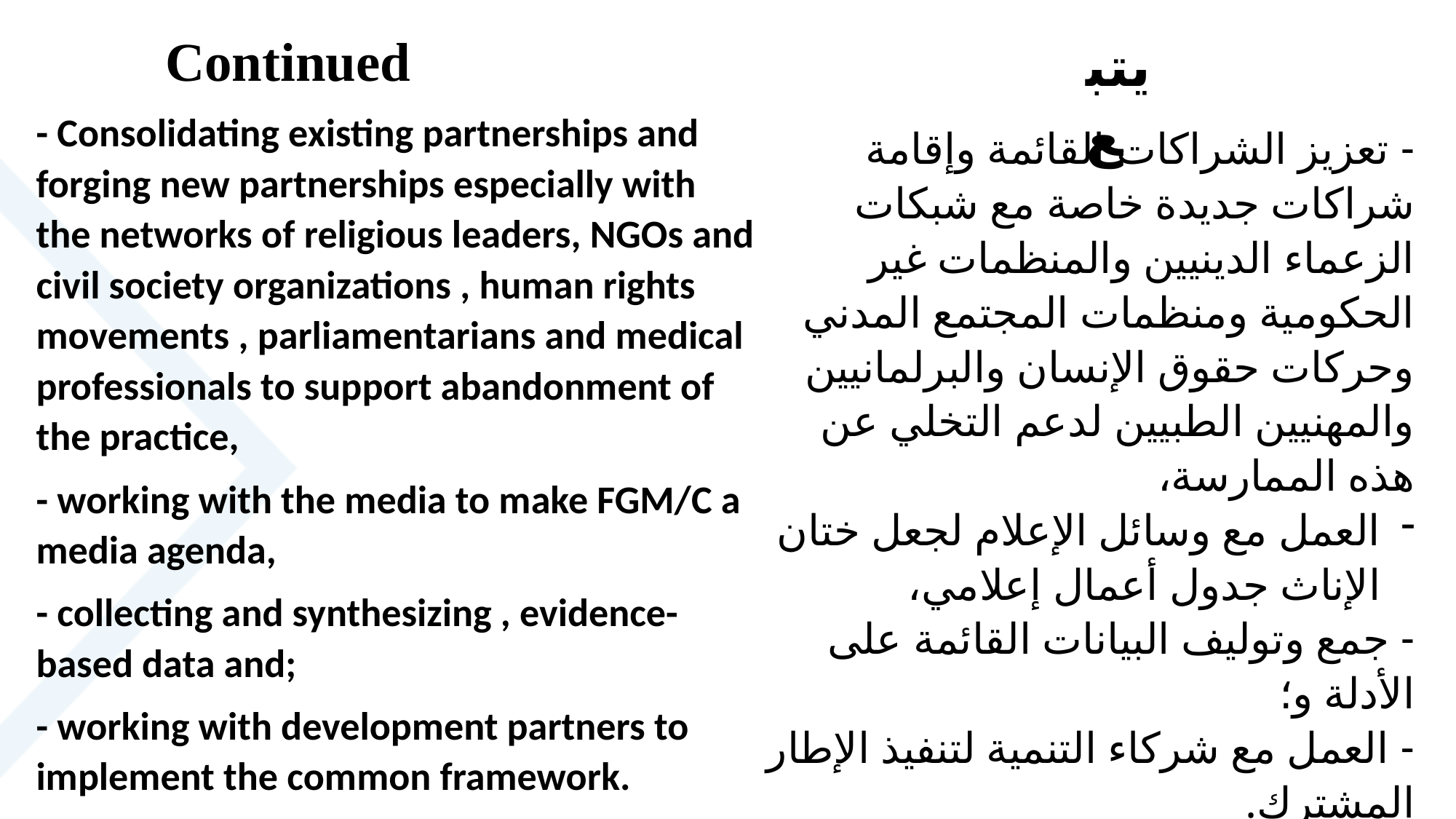

Continued
يتبع
- Consolidating existing partnerships and forging new partnerships especially with the networks of religious leaders, NGOs and civil society organizations , human rights movements , parliamentarians and medical professionals to support abandonment of the practice,
- working with the media to make FGM/C a media agenda,
- collecting and synthesizing , evidence-based data and;
- working with development partners to implement the common framework.
- تعزيز الشراكات القائمة وإقامة شراكات جديدة خاصة مع شبكات الزعماء الدينيين والمنظمات غير الحكومية ومنظمات المجتمع المدني وحركات حقوق الإنسان والبرلمانيين والمهنيين الطبيين لدعم التخلي عن هذه الممارسة،
العمل مع وسائل الإعلام لجعل ختان الإناث جدول أعمال إعلامي،
- جمع وتوليف البيانات القائمة على الأدلة و؛
- العمل مع شركاء التنمية لتنفيذ الإطار المشترك.